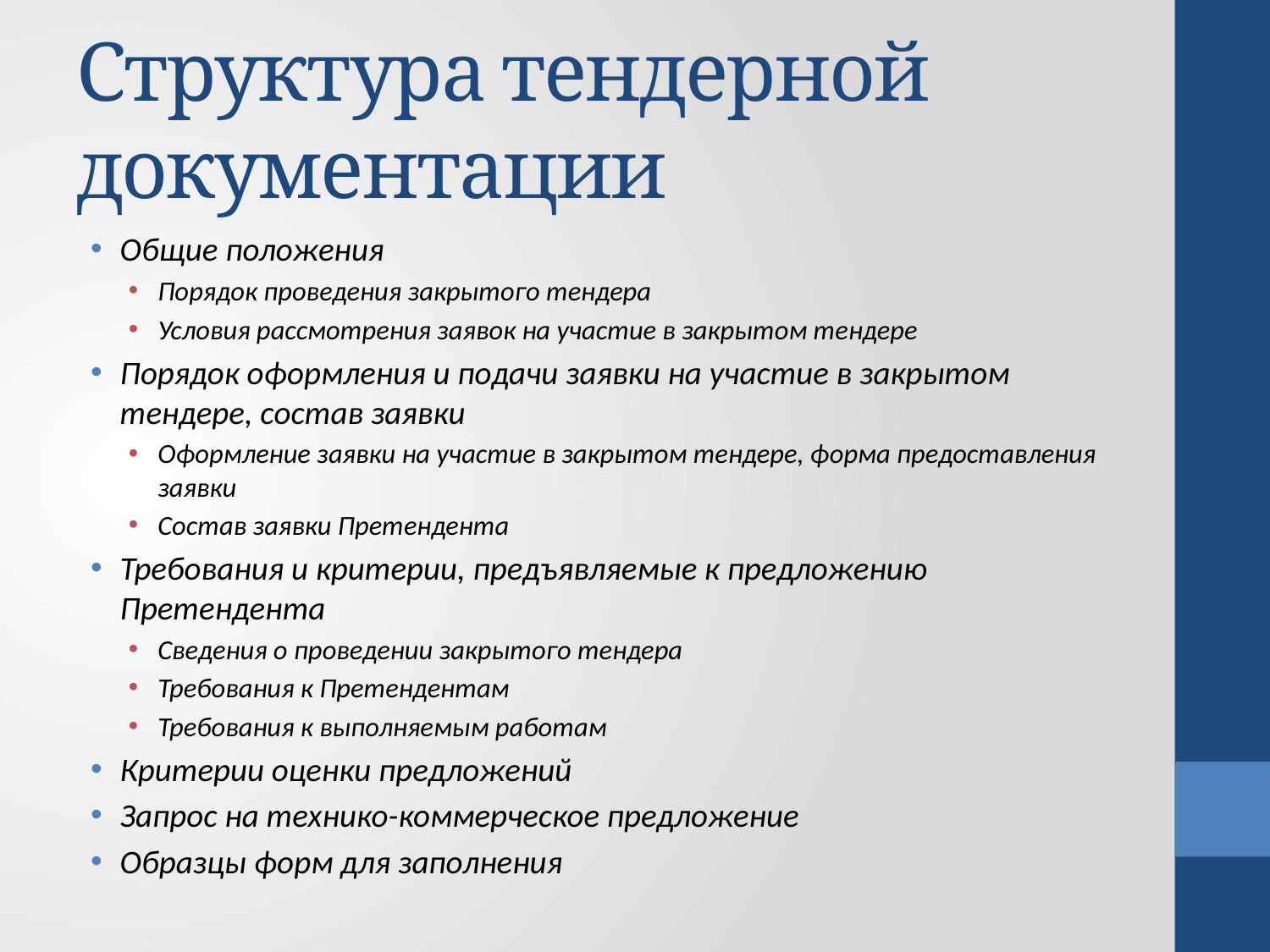

# Структура тендерной документации
Общие положения
Порядок проведения закрытого тендера
Условия рассмотрения заявок на участие в закрытом тендере
Порядок оформления и подачи заявки на участие в закрытом тендере, состав заявки
Оформление заявки на участие в закрытом тендере, форма предоставления заявки
Состав заявки Претендента
Требования и критерии, предъявляемые к предложению Претендента
Сведения о проведении закрытого тендера
Требования к Претендентам
Требования к выполняемым работам
Критерии оценки предложений
Запрос на технико-коммерческое предложение
Образцы форм для заполнения